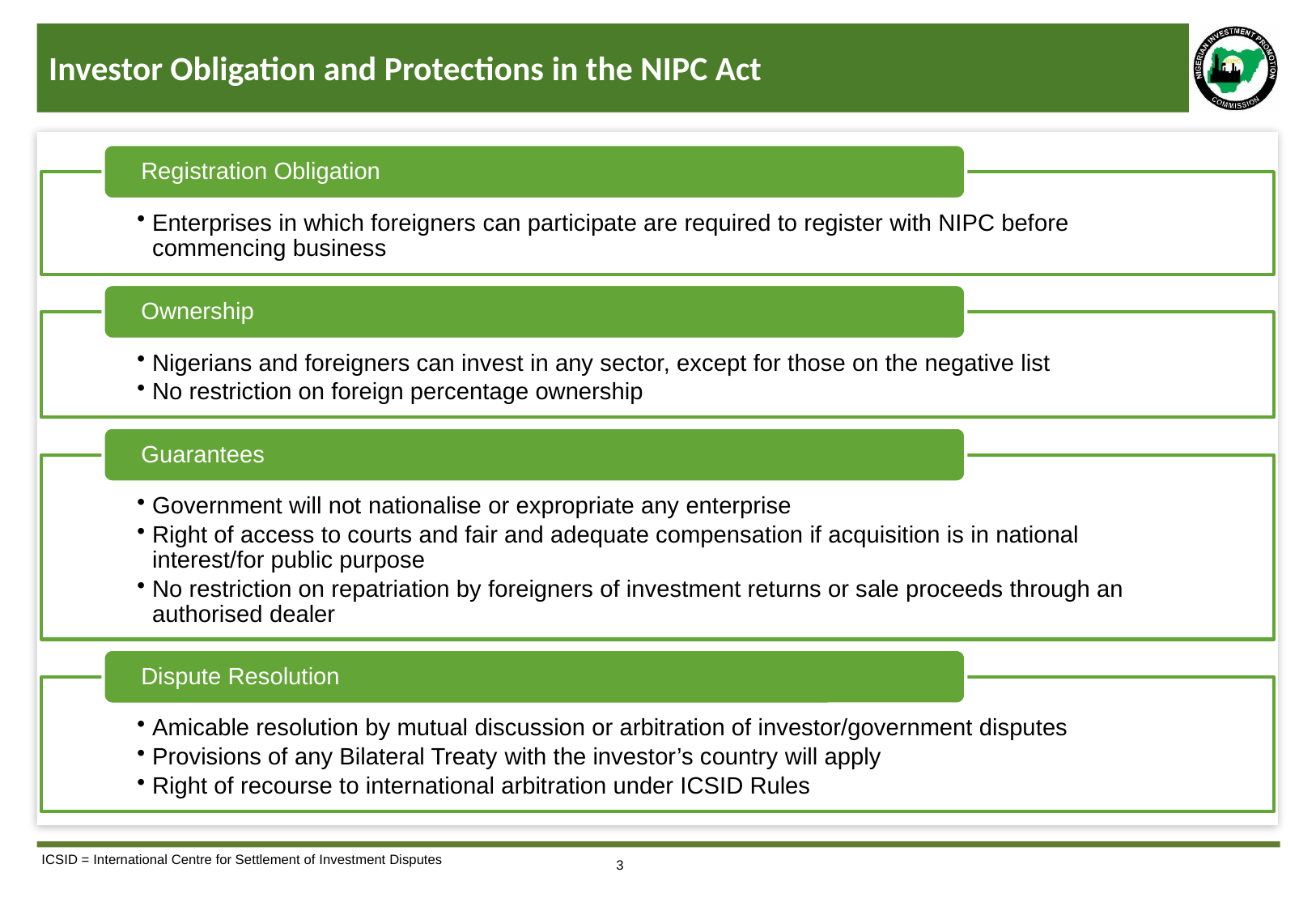

# Investor Obligation and Protections in the NIPC Act
Enterprises in which foreigners can participate are required to register with NIPC before commencing business
Registration Obligation
Nigerians and foreigners can invest in any sector, except for those on the negative list
No restriction on foreign percentage ownership
Ownership
Government will not nationalise or expropriate any enterprise
Right of access to courts and fair and adequate compensation if acquisition is in national interest/for public purpose
No restriction on repatriation by foreigners of investment returns or sale proceeds through an authorised dealer
Guarantees
Amicable resolution by mutual discussion or arbitration of investor/government disputes
Provisions of any Bilateral Treaty with the investor’s country will apply
Right of recourse to international arbitration under ICSID Rules
Dispute Resolution
ICSID = International Centre for Settlement of Investment Disputes